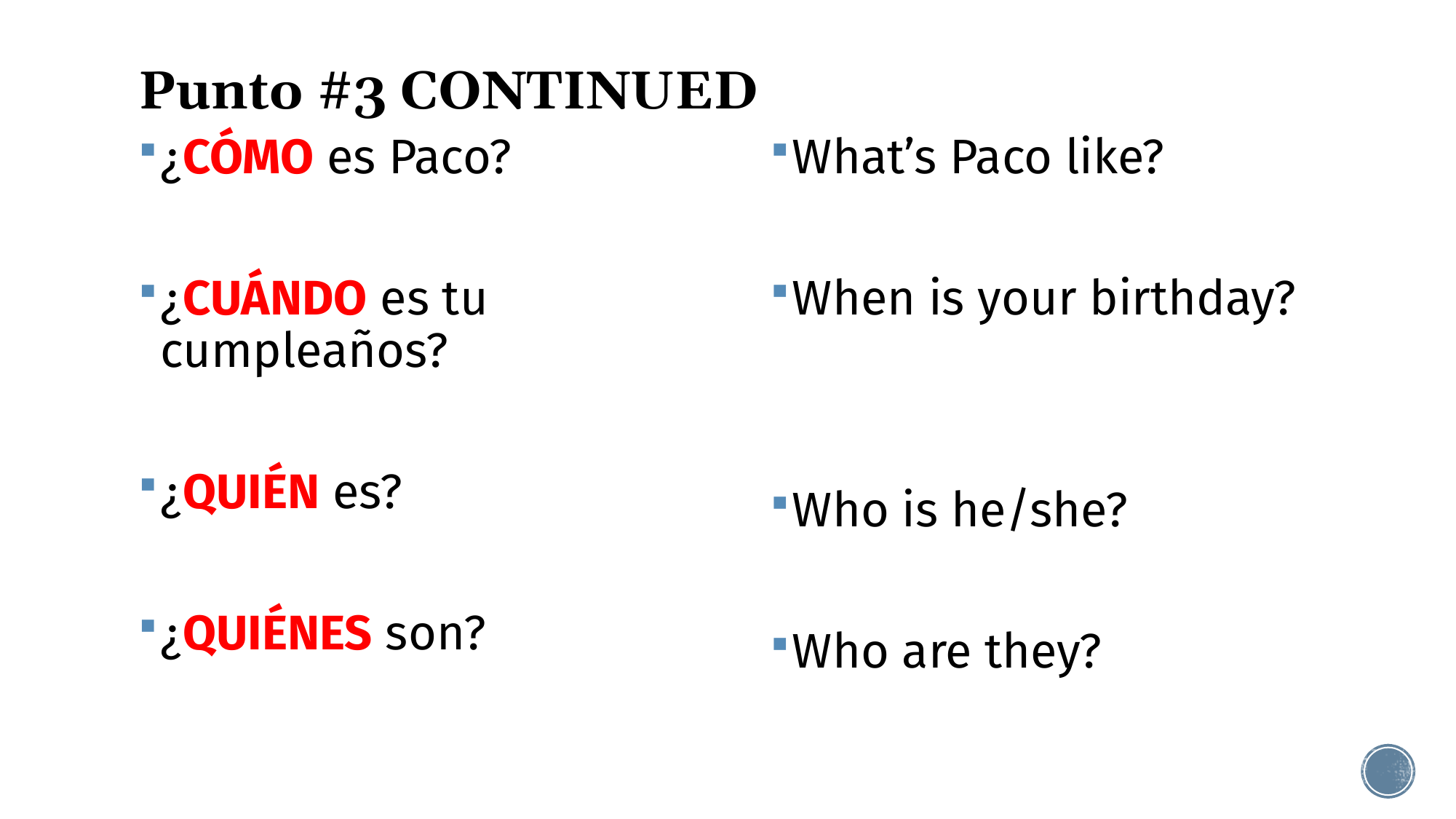

# Punto #3 CONTINUED
¿CÓMO es Paco?

¿CUÁNDO es tu cumpleaños?

¿QUIÉN es?

¿QUIÉNES son?
What’s Paco like?

When is your birthday?

Who is he/she?

Who are they?